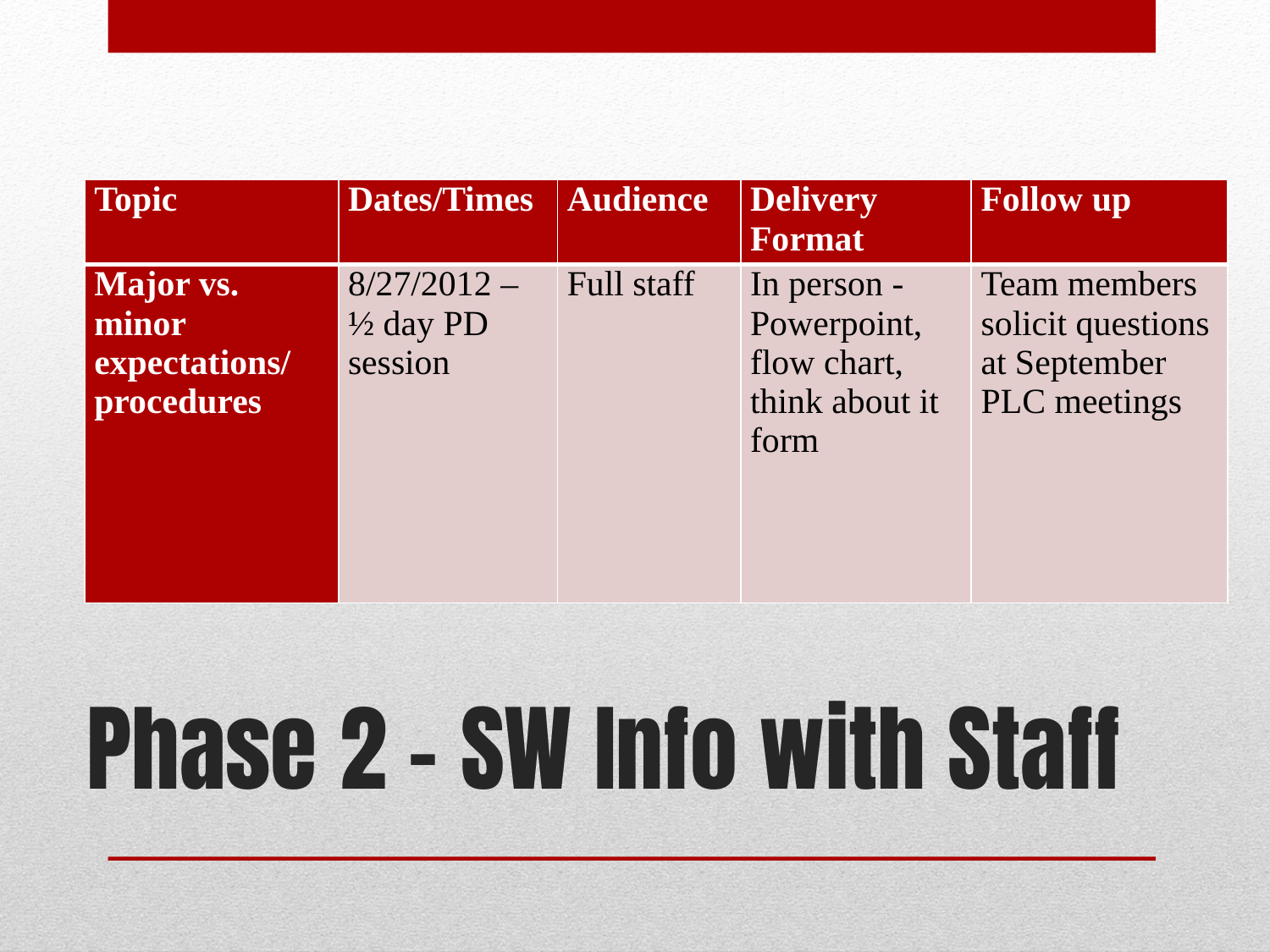

| Topic | Dates/Times | Audience | Delivery Format | Follow up |
| --- | --- | --- | --- | --- |
| Major vs. minor expectations/ procedures | 8/27/2012 – ½ day PD session | Full staff | In person - Powerpoint, flow chart, think about it form | Team members solicit questions at September PLC meetings |
# Phase 2 – SW Info with Staff